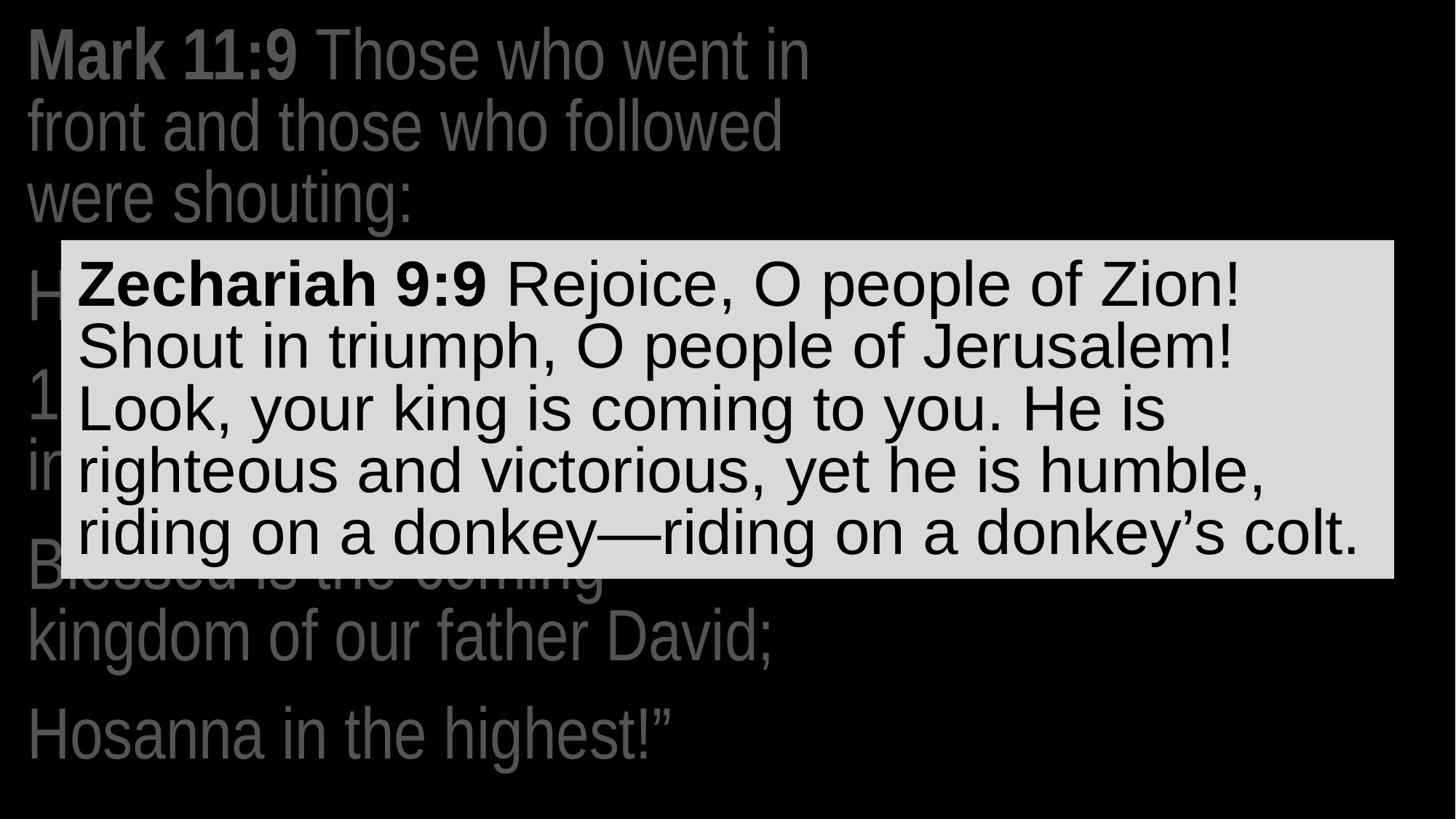

Mark 11:9 Those who went in front and those who followed were shouting:
Hosanna!
10 Blessed is he who comes in the name of the Lord;
Blessed is the coming kingdom of our father David;
Hosanna in the highest!”
Zechariah 9:9 Rejoice, O people of Zion! Shout in triumph, O people of Jerusalem! Look, your king is coming to you. He is righteous and victorious, yet he is humble, riding on a donkey—riding on a donkey’s colt.